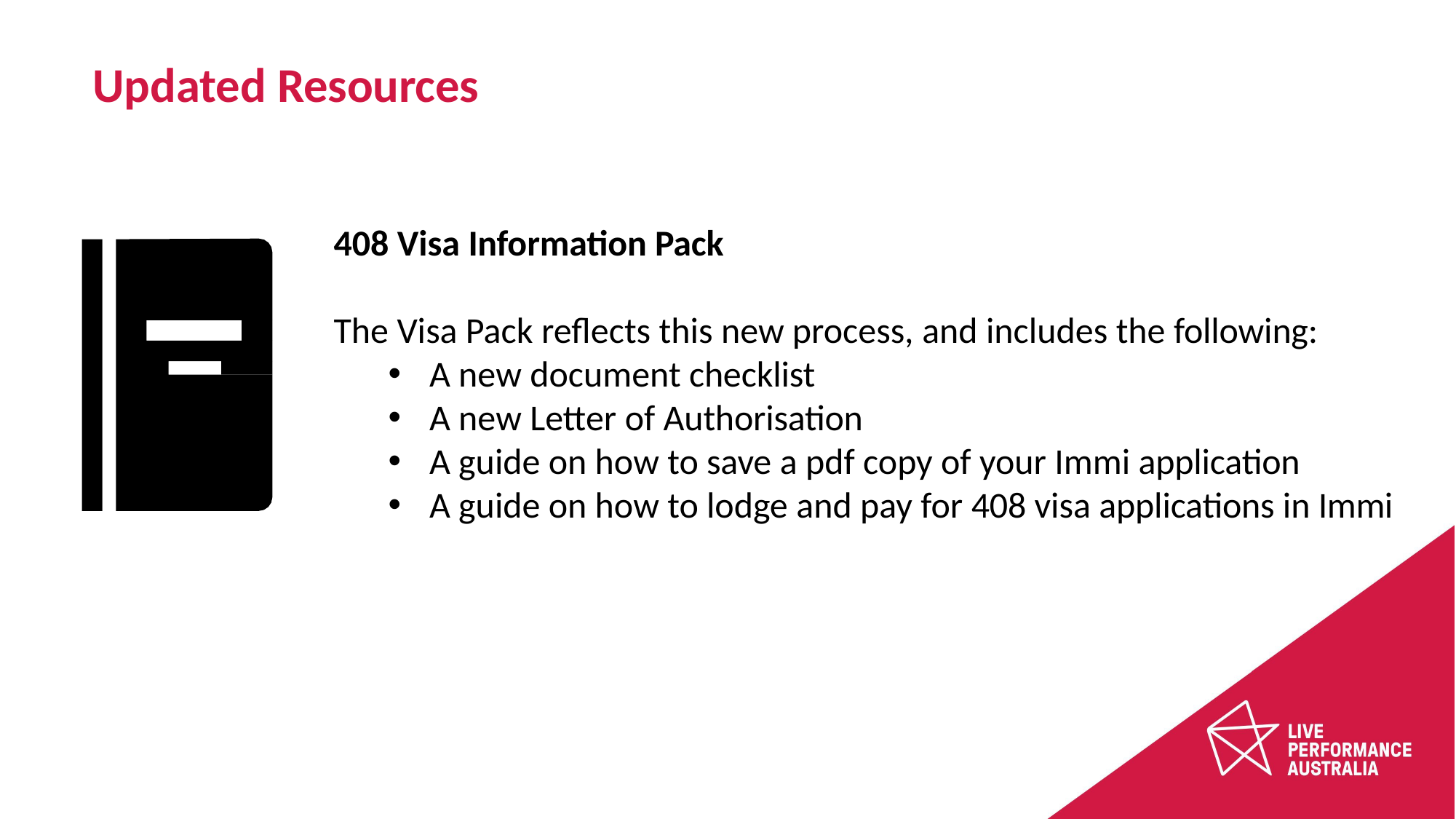

# Updated Resources
408 Visa Information Pack
The Visa Pack reflects this new process, and includes the following:
A new document checklist
A new Letter of Authorisation
A guide on how to save a pdf copy of your Immi application
A guide on how to lodge and pay for 408 visa applications in Immi